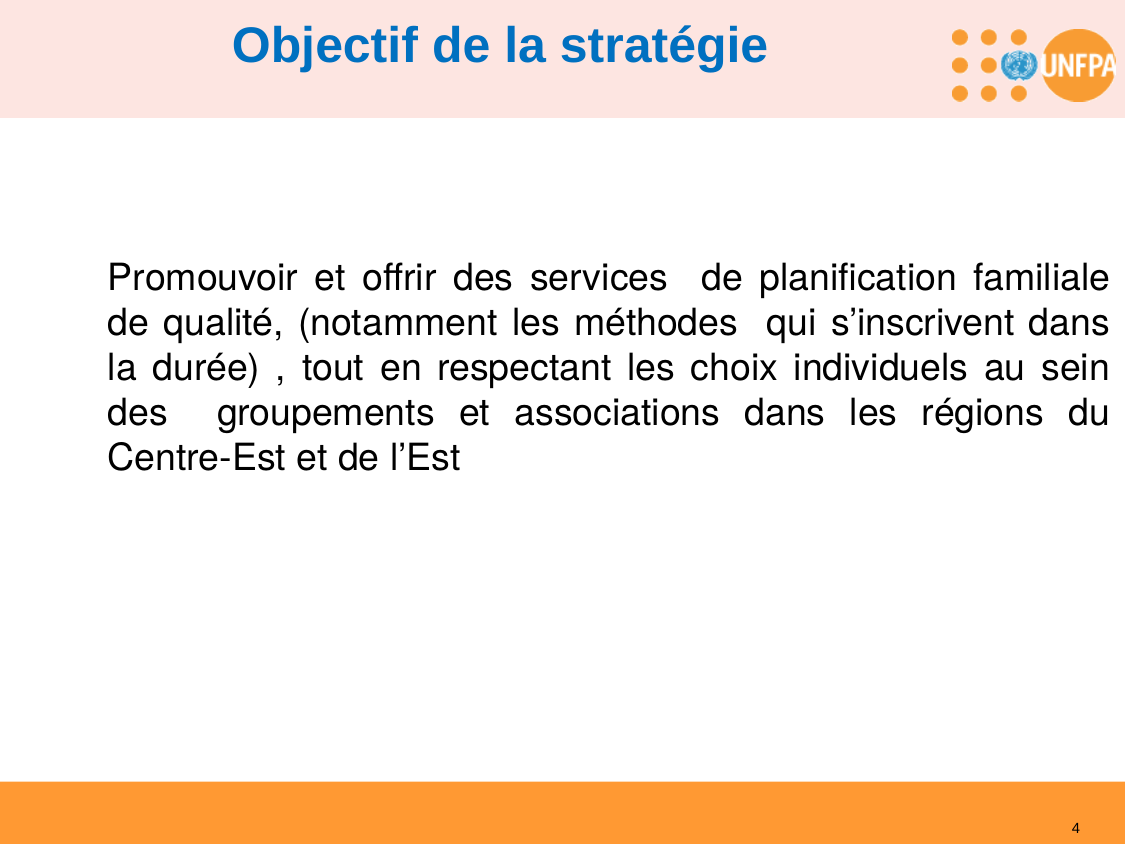

Objectif de la stratégie

Promouvoir et offrir des services  de planification familiale de qualité, (notamment les méthodes  qui s’inscrivent dans la durée) , tout en respectant les choix individuels au sein des  groupements et associations dans les régions du Centre-Est et de l’Est

4